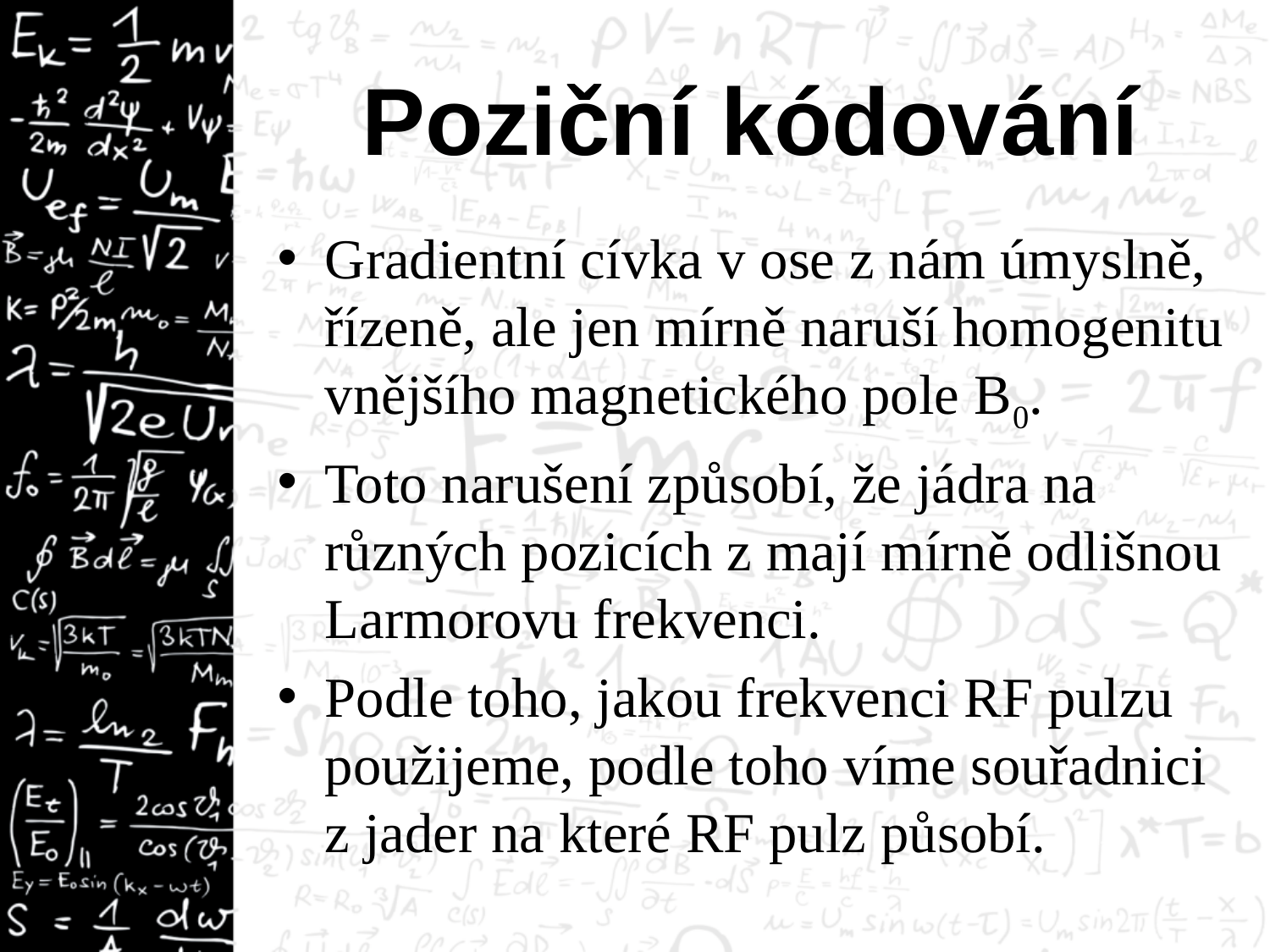

# Poziční kódování
Gradientní cívka v ose z nám úmyslně, řízeně, ale jen mírně naruší homogenitu vnějšího magnetického pole B0.
Toto narušení způsobí, že jádra na různých pozicích z mají mírně odlišnou Larmorovu frekvenci.
Podle toho, jakou frekvenci RF pulzu použijeme, podle toho víme souřadnici z jader na které RF pulz působí.